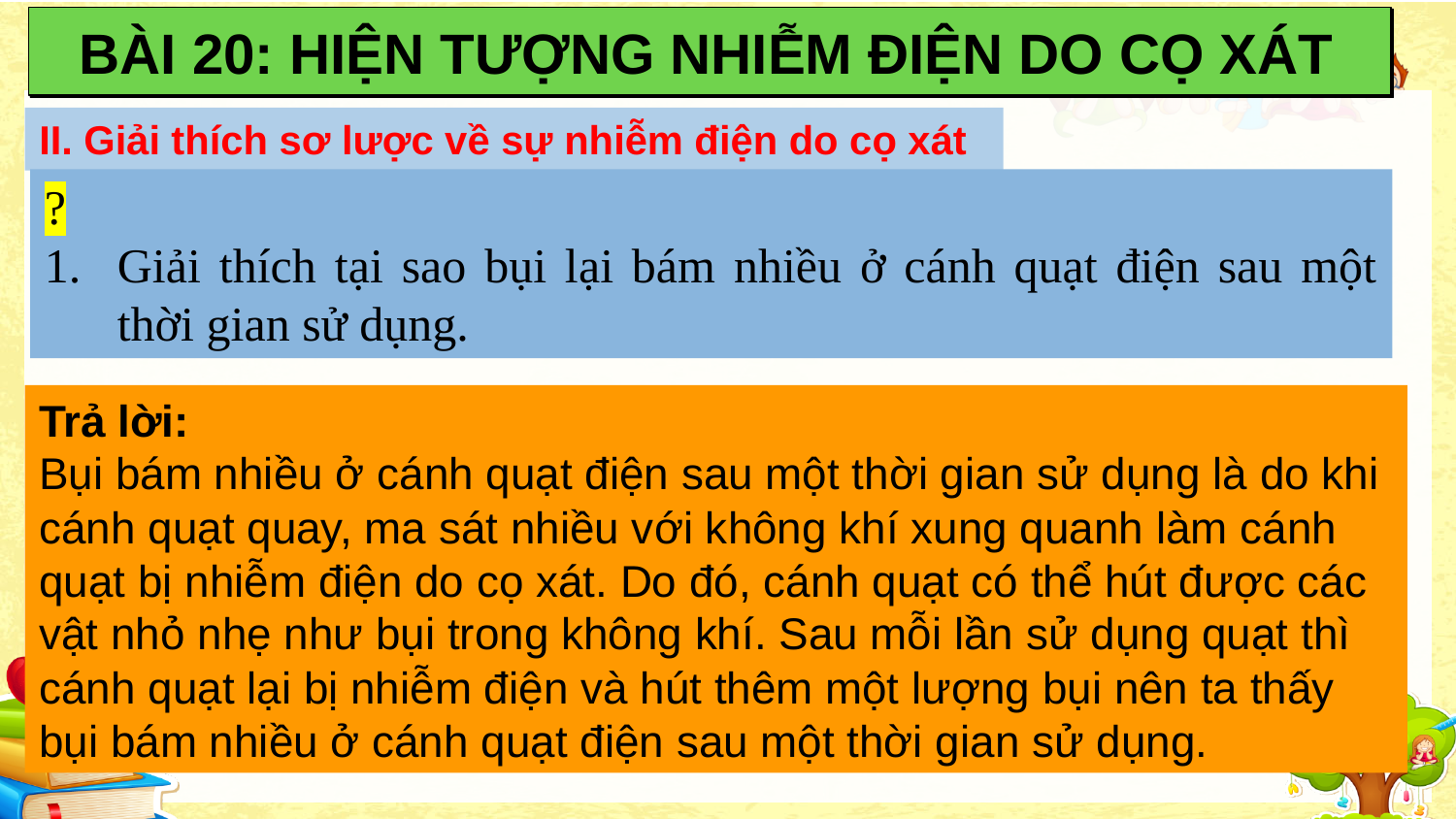

BÀI 20: HIỆN TƯỢNG NHIỄM ĐIỆN DO CỌ XÁT
II. Giải thích sơ lược về sự nhiễm điện do cọ xát
?
Giải thích tại sao bụi lại bám nhiều ở cánh quạt điện sau một thời gian sử dụng.
Trả lời:
Bụi bám nhiều ở cánh quạt điện sau một thời gian sử dụng là do khi cánh quạt quay, ma sát nhiều với không khí xung quanh làm cánh quạt bị nhiễm điện do cọ xát. Do đó, cánh quạt có thể hút được các vật nhỏ nhẹ như bụi trong không khí. Sau mỗi lần sử dụng quạt thì cánh quạt lại bị nhiễm điện và hút thêm một lượng bụi nên ta thấy bụi bám nhiều ở cánh quạt điện sau một thời gian sử dụng.